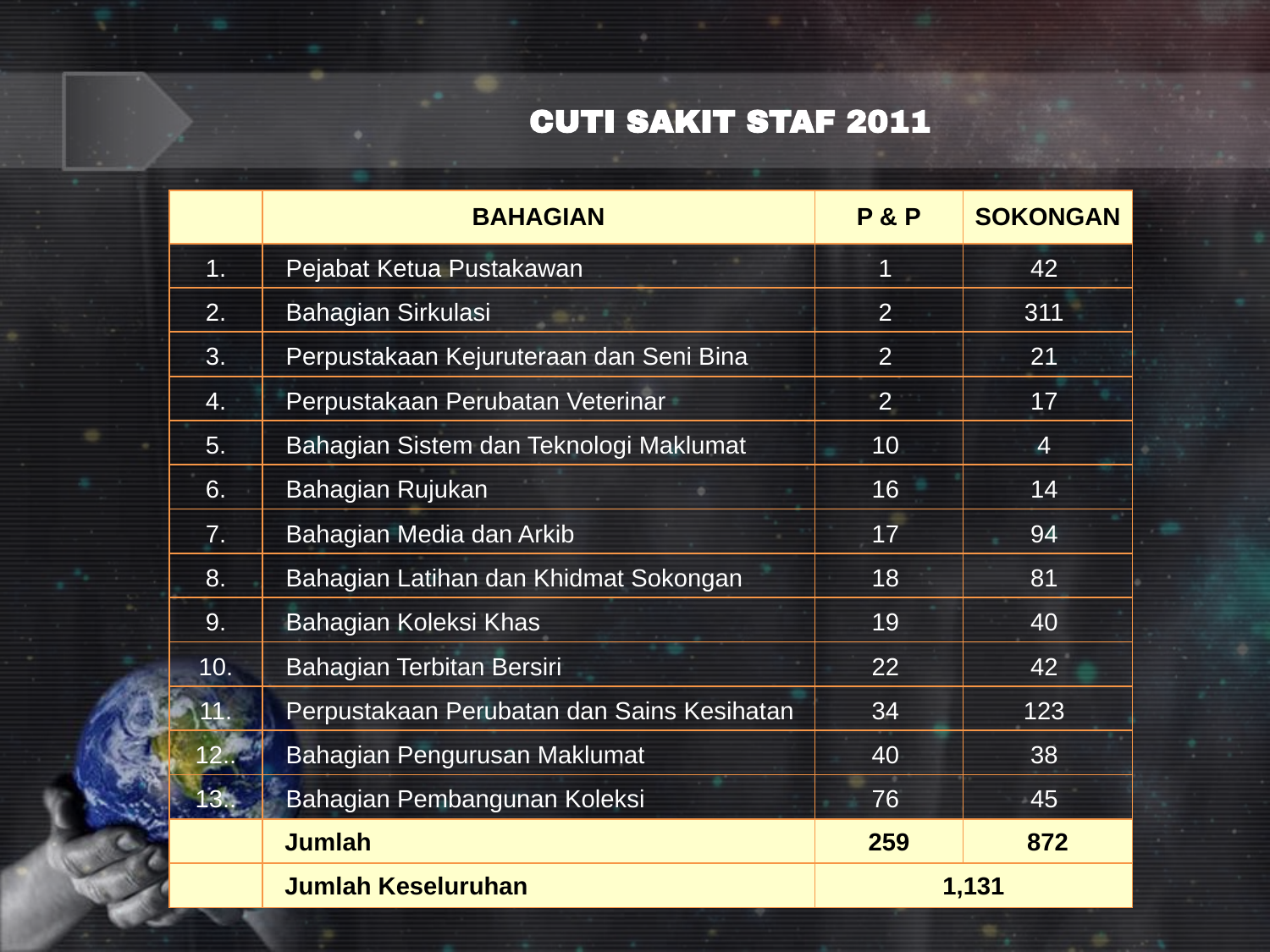

CUTI SAKIT STAF 2011
|  | BAHAGIAN | P & P | SOKONGAN |
| --- | --- | --- | --- |
| 1. | Pejabat Ketua Pustakawan | 1 | 42 |
| 2. | Bahagian Sirkulasi | 2 | 311 |
| 3. | Perpustakaan Kejuruteraan dan Seni Bina | 2 | 21 |
| 4. | Perpustakaan Perubatan Veterinar | 2 | 17 |
| 5. | Bahagian Sistem dan Teknologi Maklumat | 10 | 4 |
| 6. | Bahagian Rujukan | 16 | 14 |
| 7. | Bahagian Media dan Arkib | 17 | 94 |
| 8. | Bahagian Latihan dan Khidmat Sokongan | 18 | 81 |
| 9. | Bahagian Koleksi Khas | 19 | 40 |
| 10. | Bahagian Terbitan Bersiri | 22 | 42 |
| 11. | Perpustakaan Perubatan dan Sains Kesihatan | 34 | 123 |
| 12.. | Bahagian Pengurusan Maklumat | 40 | 38 |
| 13.. | Bahagian Pembangunan Koleksi | 76 | 45 |
|  | Jumlah | 259 | 872 |
|  | Jumlah Keseluruhan | 1,131 |  |